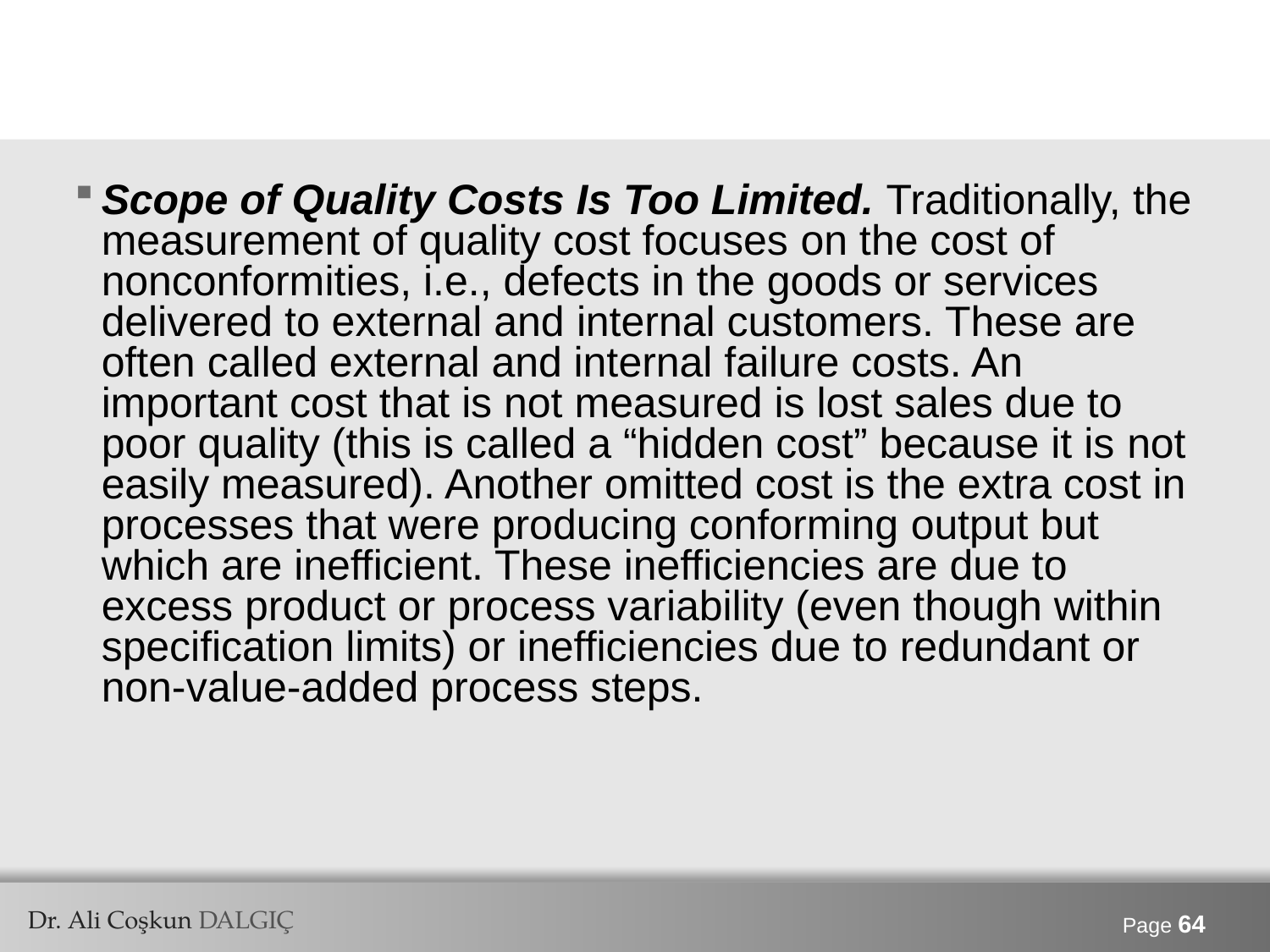

#
Scope of Quality Costs Is Too Limited. Traditionally, the measurement of quality cost focuses on the cost of nonconformities, i.e., defects in the goods or services delivered to external and internal customers. These are often called external and internal failure costs. An important cost that is not measured is lost sales due to poor quality (this is called a “hidden cost” because it is not easily measured). Another omitted cost is the extra cost in processes that were producing conforming output but which are inefficient. These inefficiencies are due to excess product or process variability (even though within specification limits) or inefficiencies due to redundant or non-value-added process steps.